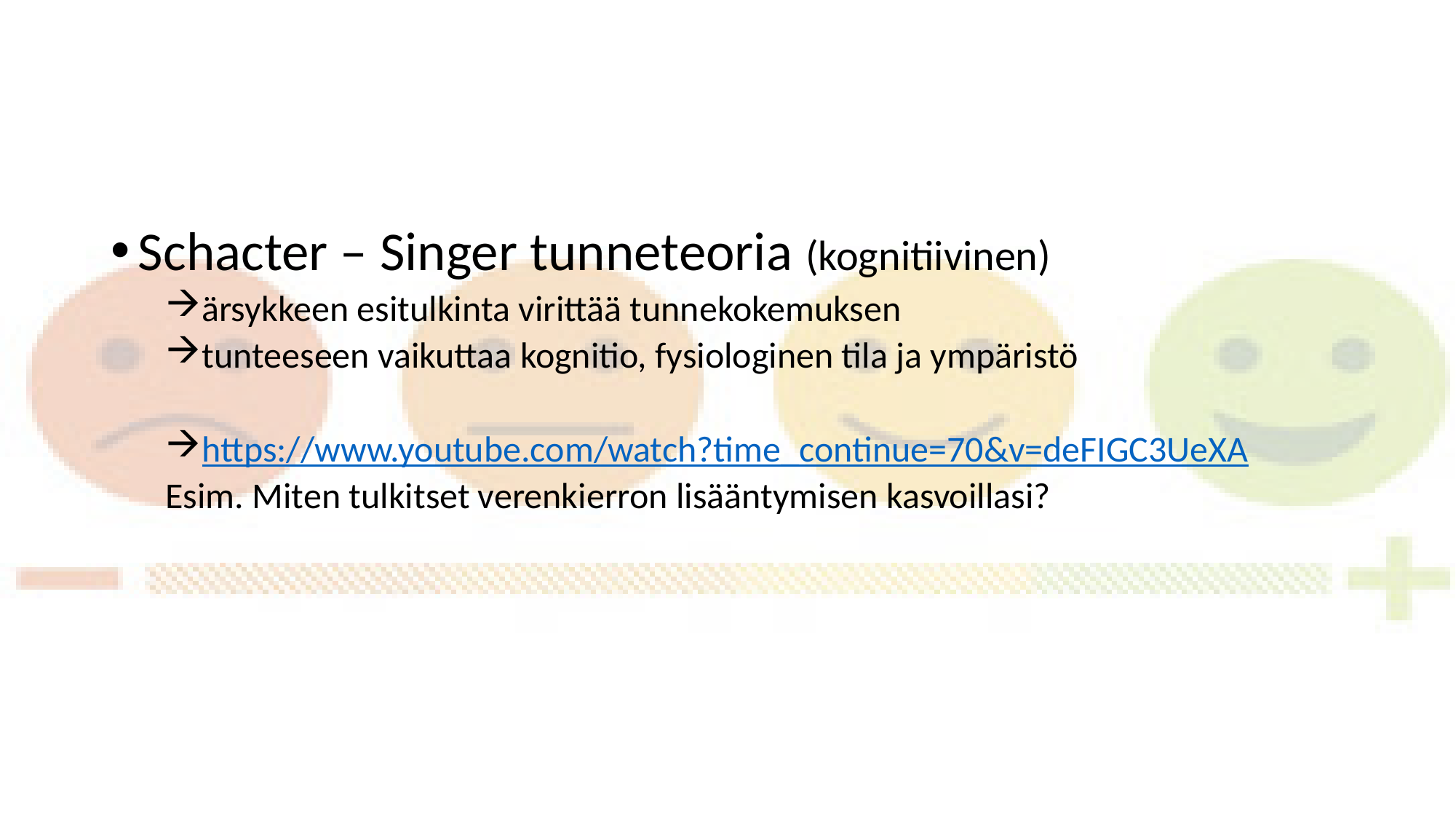

#
Schacter – Singer tunneteoria (kognitiivinen)
ärsykkeen esitulkinta virittää tunnekokemuksen
tunteeseen vaikuttaa kognitio, fysiologinen tila ja ympäristö

https://www.youtube.com/watch?time_continue=70&v=deFIGC3UeXA
Esim. Miten tulkitset verenkierron lisääntymisen kasvoillasi?